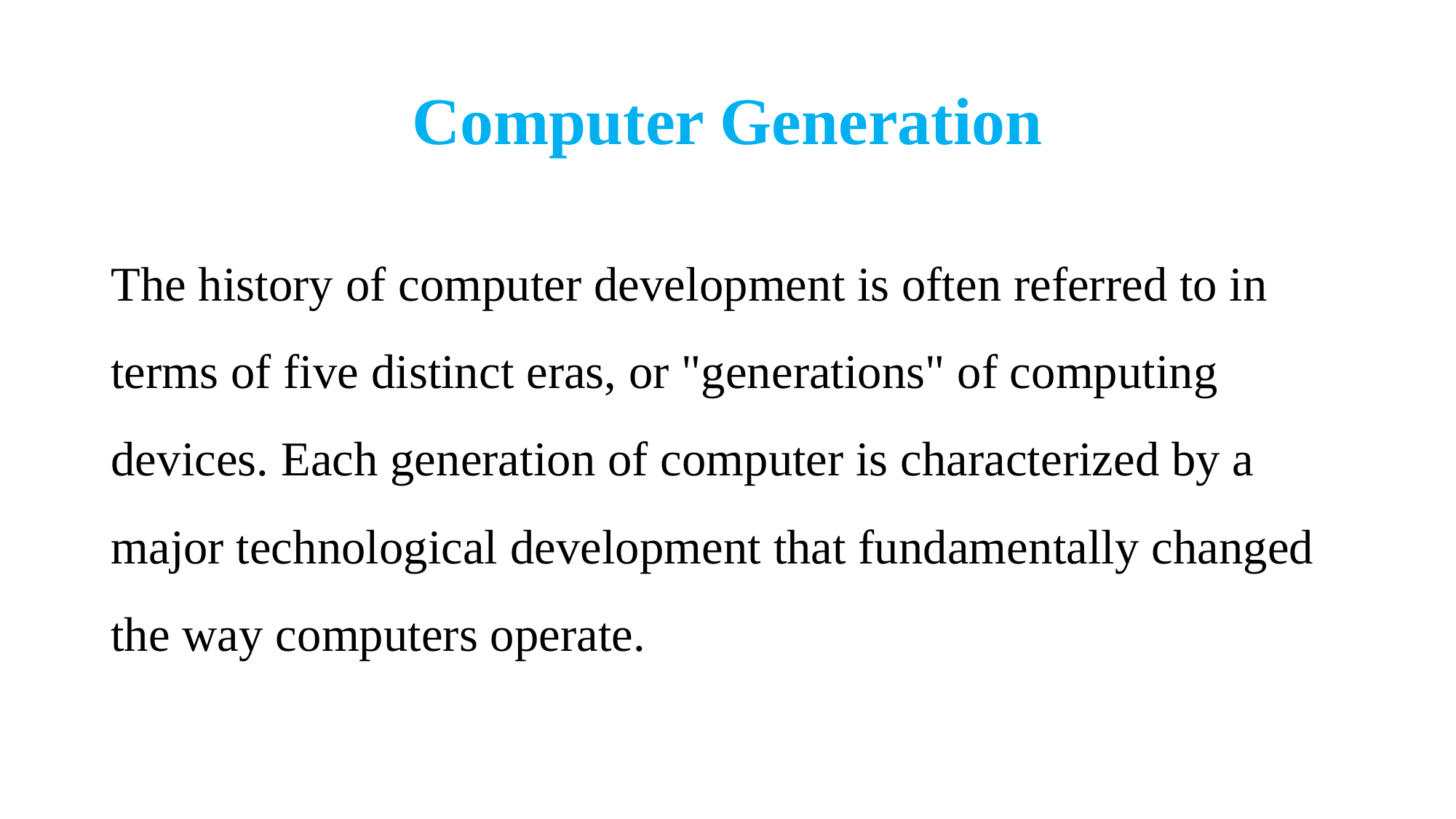

# Computer Generation
The history of computer development is often referred to in terms of five distinct eras, or "generations" of computing devices. Each generation of computer is characterized by a major technological development that fundamentally changed the way computers operate.